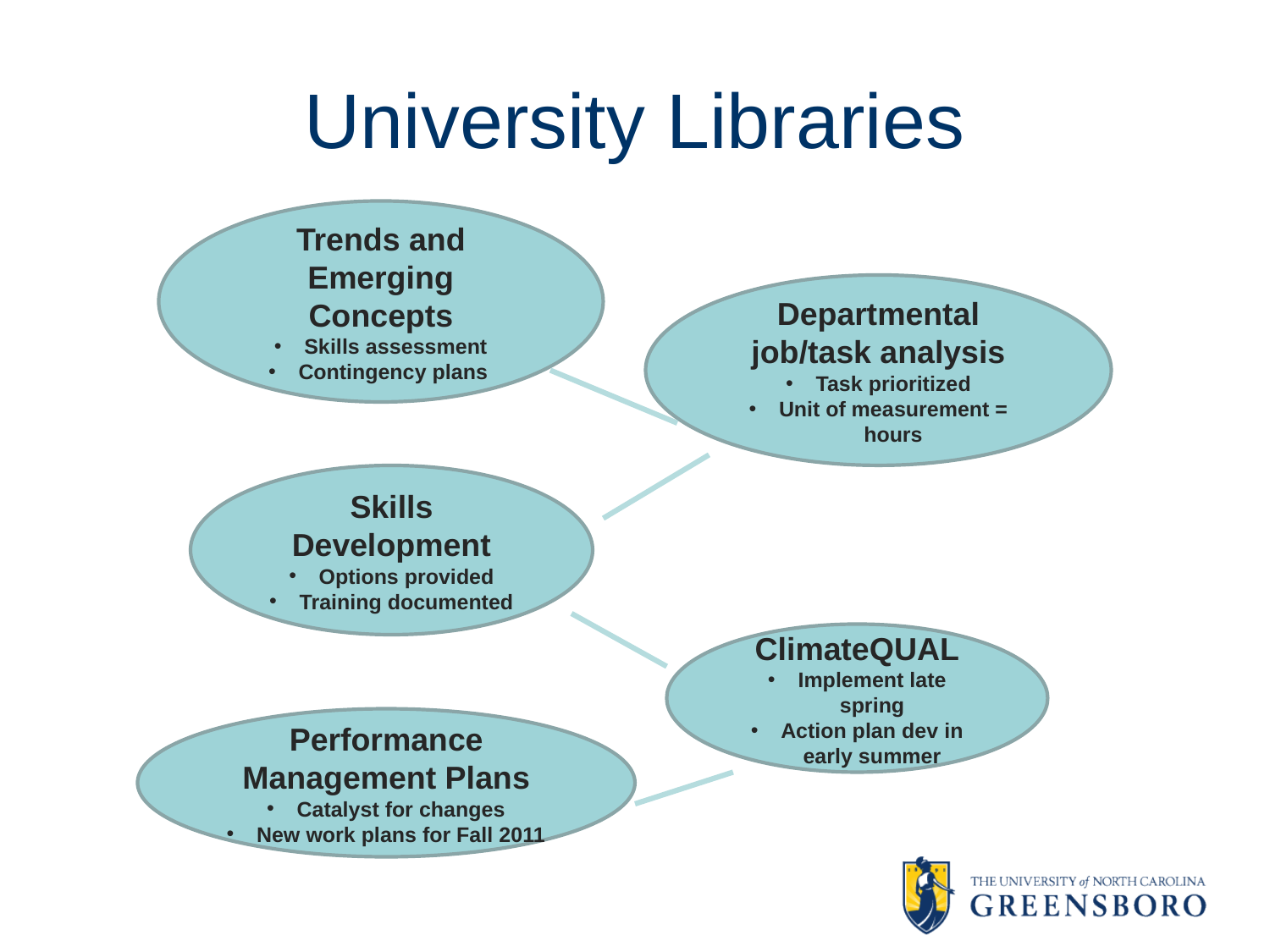

# University Libraries

Trends and Emerging Concepts
Skills assessment
Contingency plans
Departmental job/task analysis
Task prioritized
Unit of measurement = hours
Skills Development
Options provided
Training documented
ClimateQUAL
Implement late spring
Action plan dev in early summer
Performance Management Plans
Catalyst for changes
New work plans for Fall 2011